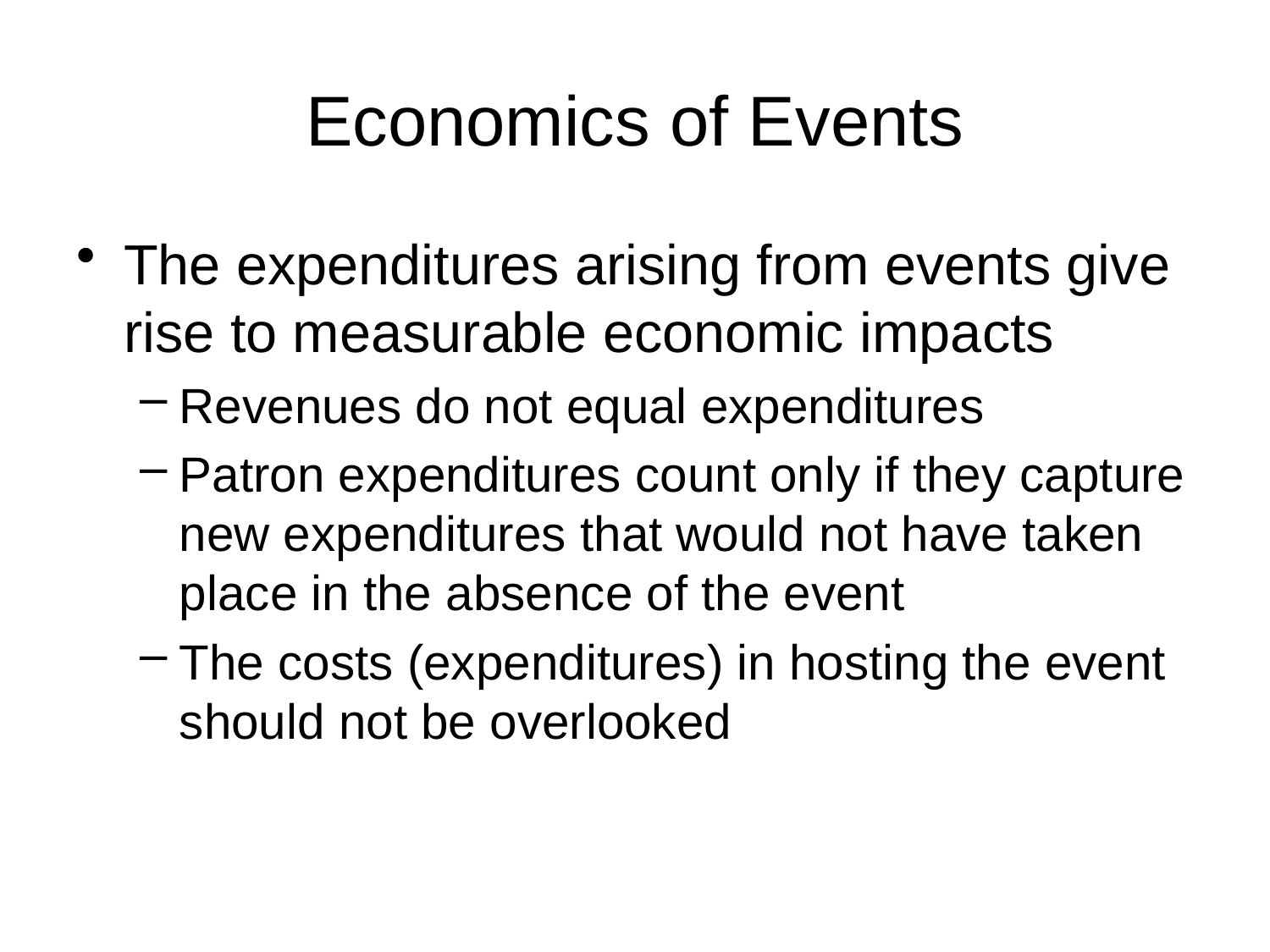

# Economics of Events
The expenditures arising from events give rise to measurable economic impacts
Revenues do not equal expenditures
Patron expenditures count only if they capture new expenditures that would not have taken place in the absence of the event
The costs (expenditures) in hosting the event should not be overlooked